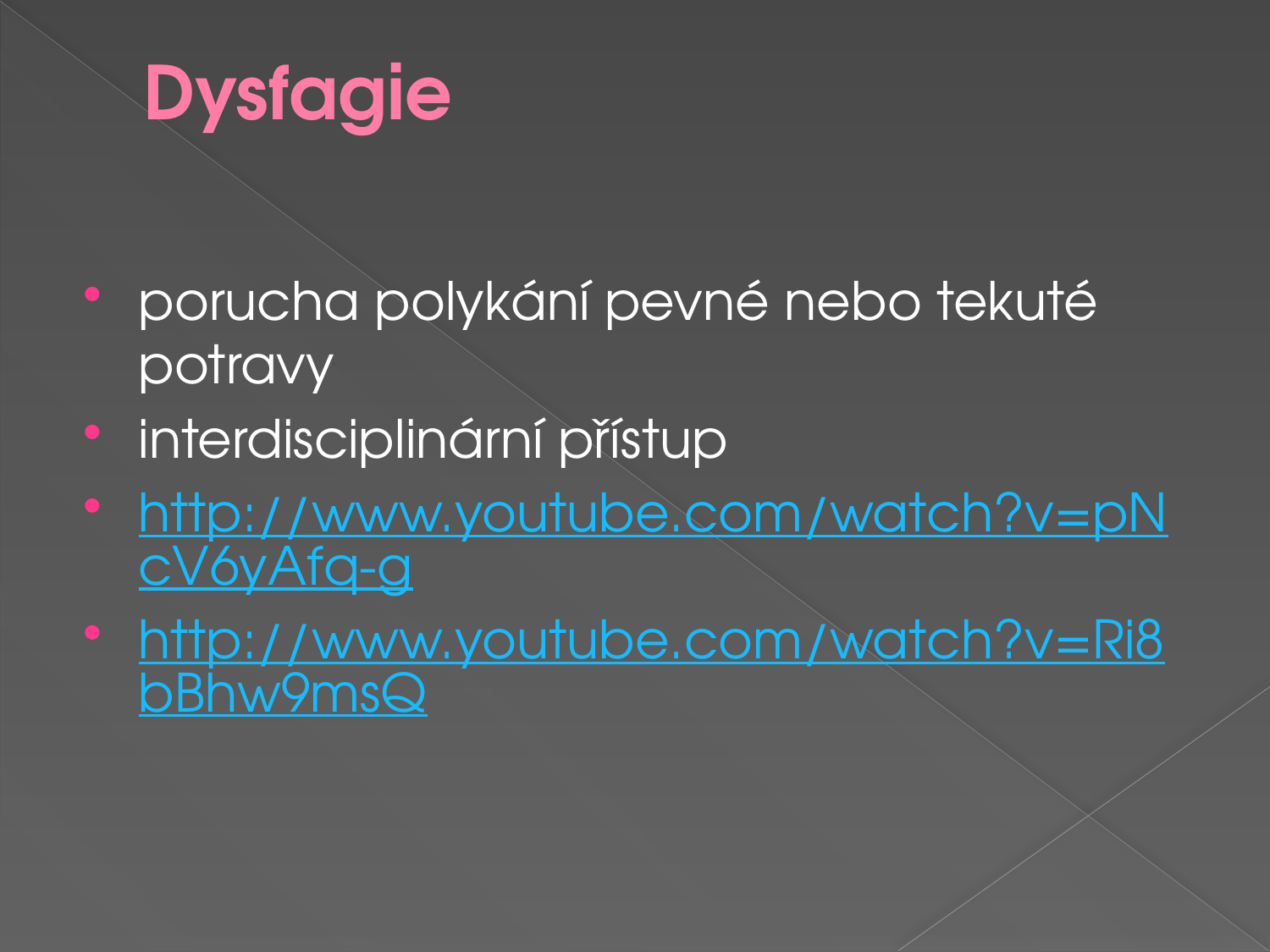

# Dysfagie
porucha polykání pevné nebo tekuté potravy
interdisciplinární přístup
http://www.youtube.com/watch?v=pNcV6yAfq-g
http://www.youtube.com/watch?v=Ri8bBhw9msQ